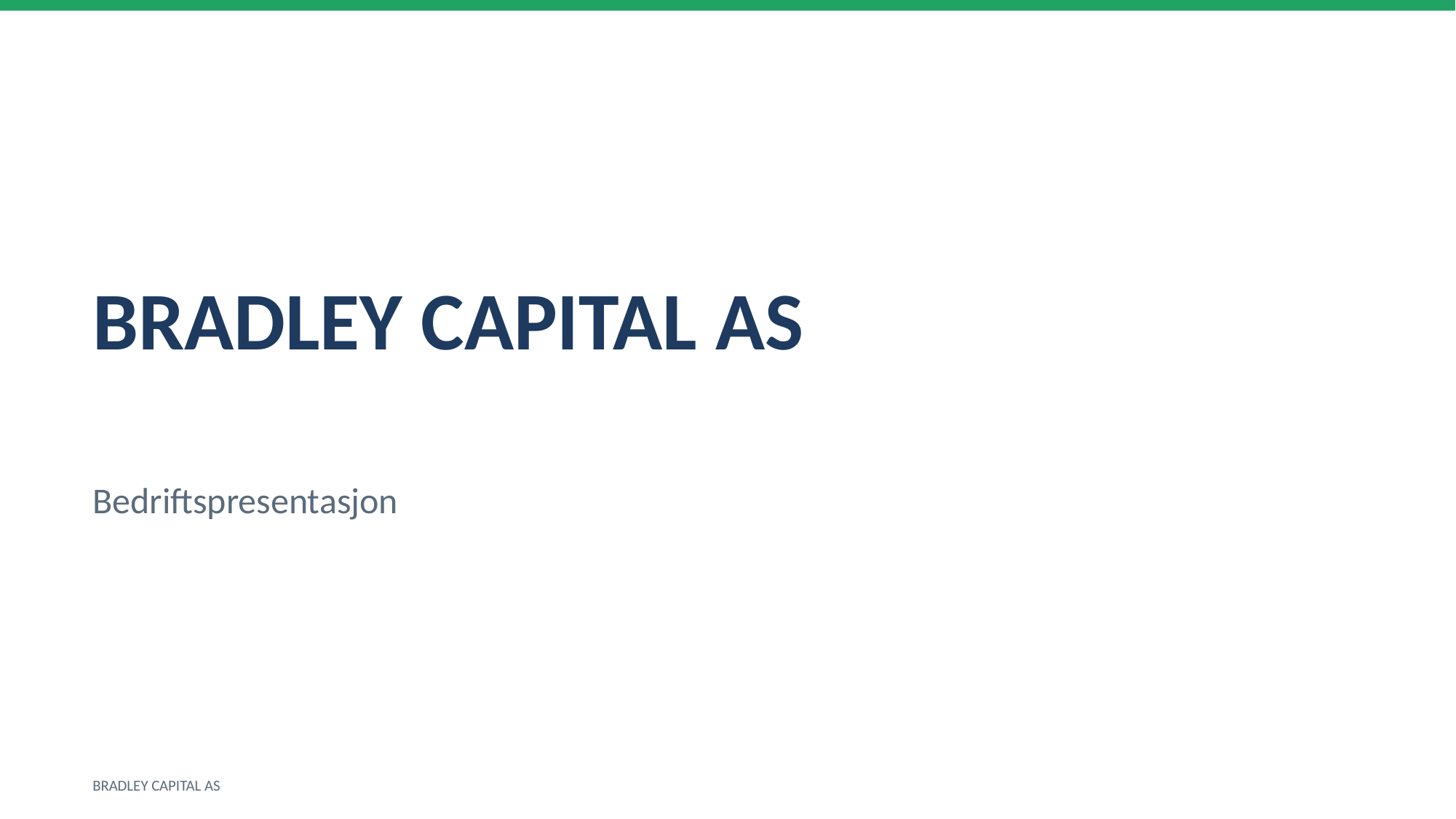

BRADLEY CAPITAL AS
Bedriftspresentasjon
BRADLEY CAPITAL AS